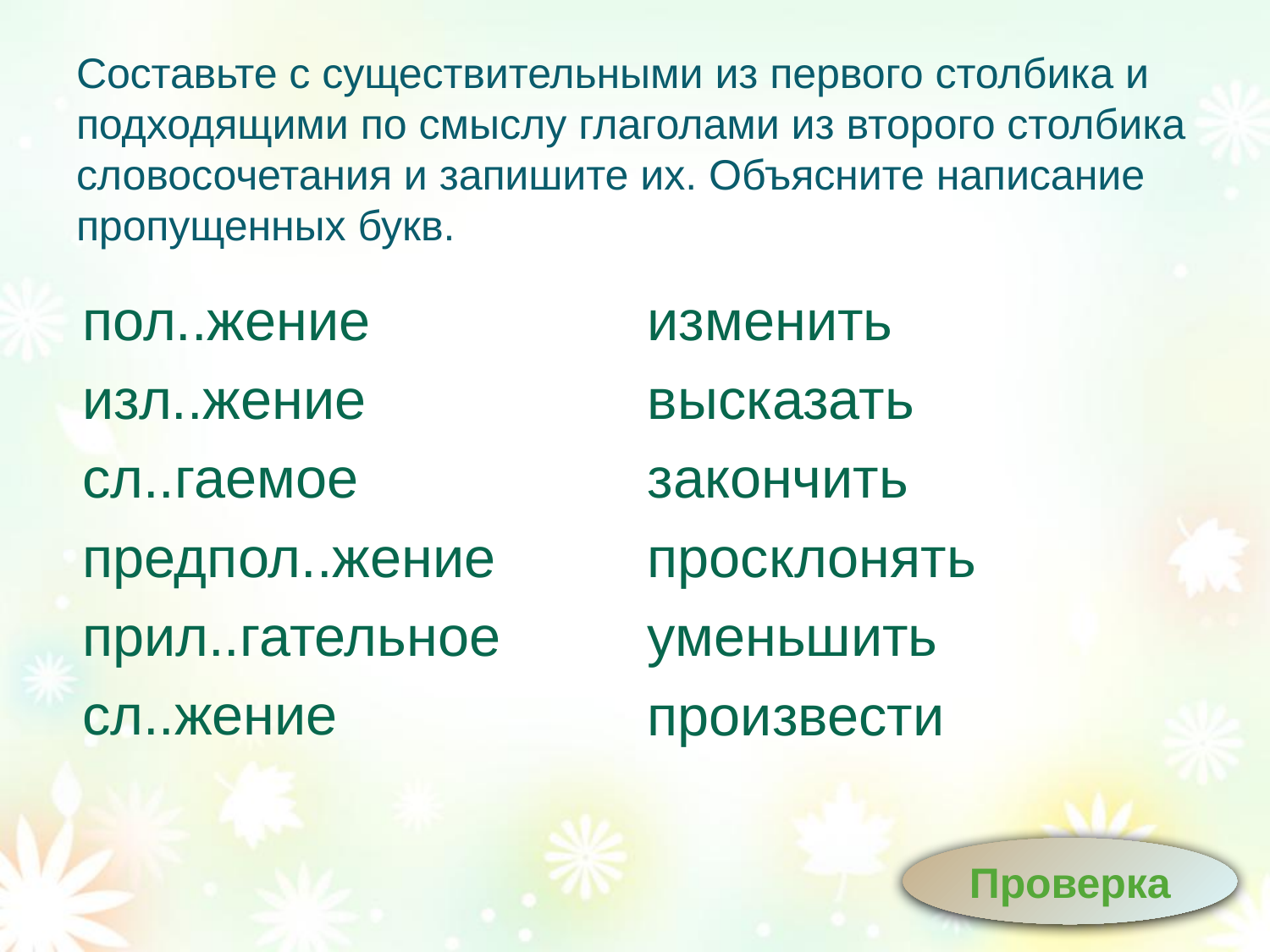

# Составьте с существительными из первого столбика и подходящими по смыслу глаголами из второго столбика словосочетания и запишите их. Объясните написание пропущенных букв.
пол..жение
изл..жение
сл..гаемое
предпол..жение
прил..гательное
сл..жение
изменить
высказать
закончить
просклонять
уменьшить
произвести
Проверка